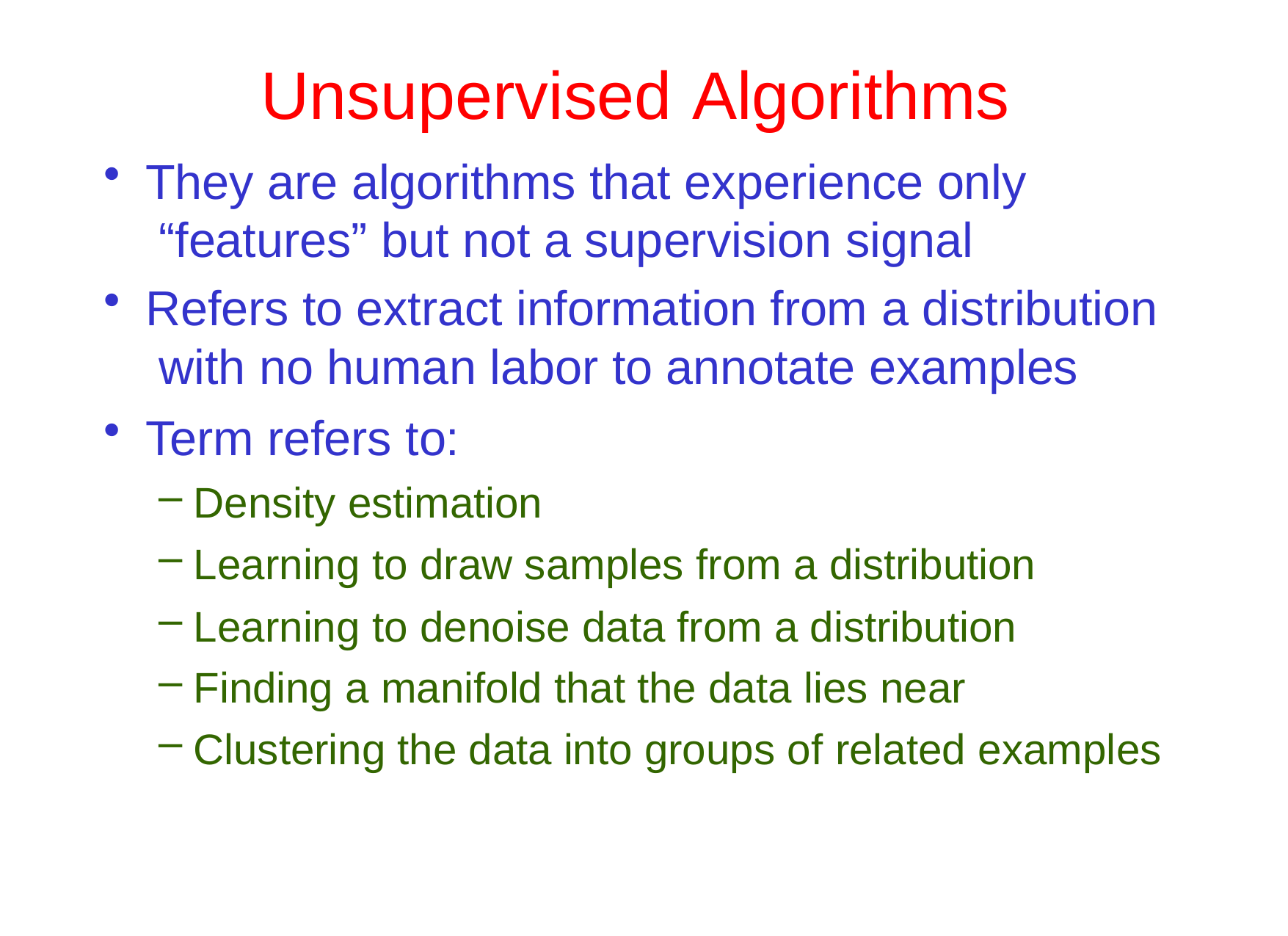

# Unsupervised	Algorithms
They are algorithms that experience only  “features” but not a supervision signal
Refers to extract information from a distribution  with no human labor to annotate examples
Term refers to:
Density estimation
Learning to draw samples from a distribution
Learning to denoise data from a distribution
Finding a manifold that the data lies near
Clustering the data into groups of related examples